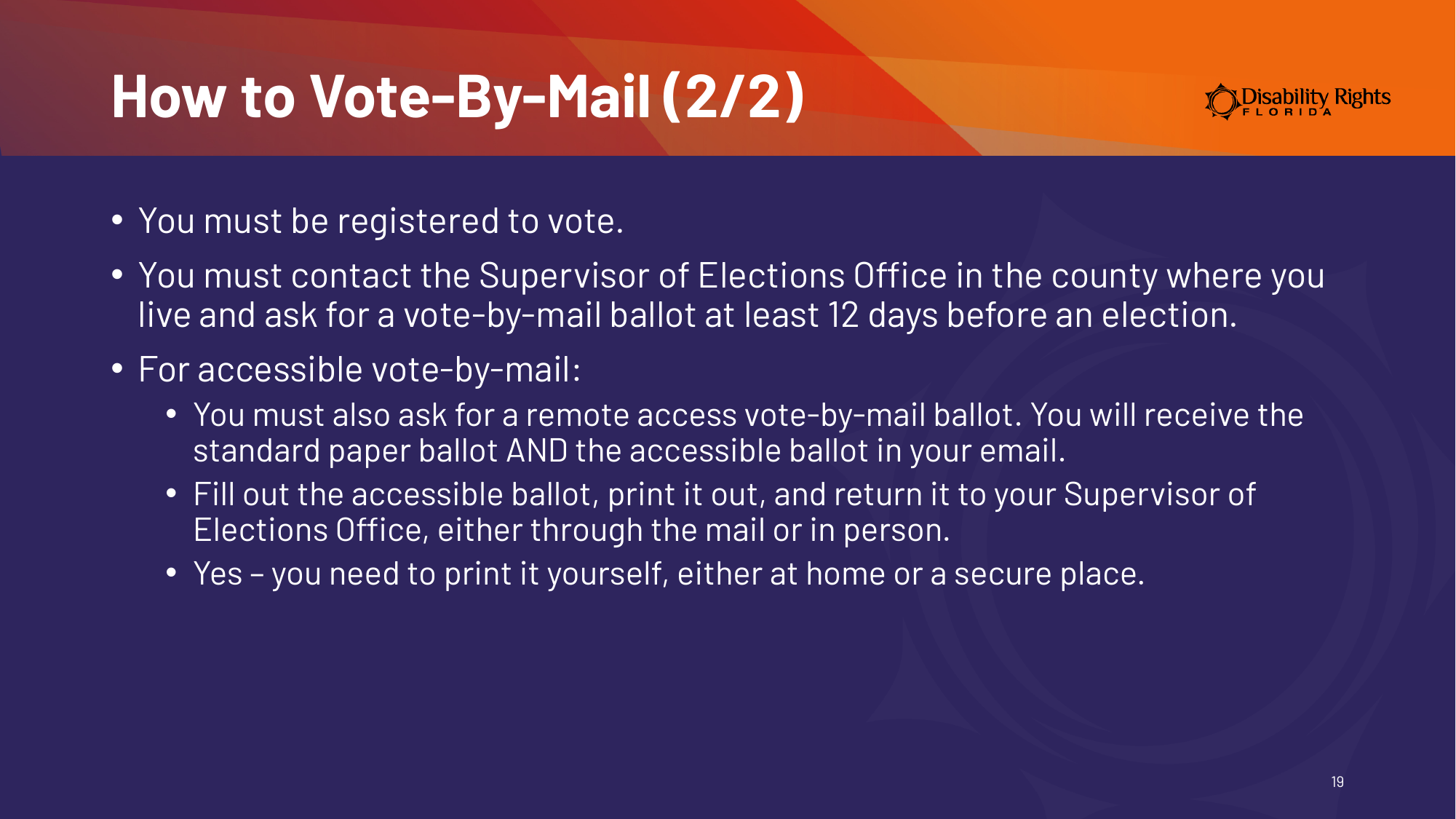

# How to Vote-By-Mail (2/2)
You must be registered to vote.
You must contact the Supervisor of Elections Office in the county where you live and ask for a vote-by-mail ballot at least 12 days before an election.
For accessible vote-by-mail:
You must also ask for a remote access vote-by-mail ballot. You will receive the standard paper ballot AND the accessible ballot in your email.
Fill out the accessible ballot, print it out, and return it to your Supervisor of Elections Office, either through the mail or in person.
Yes – you need to print it yourself, either at home or a secure place.

19